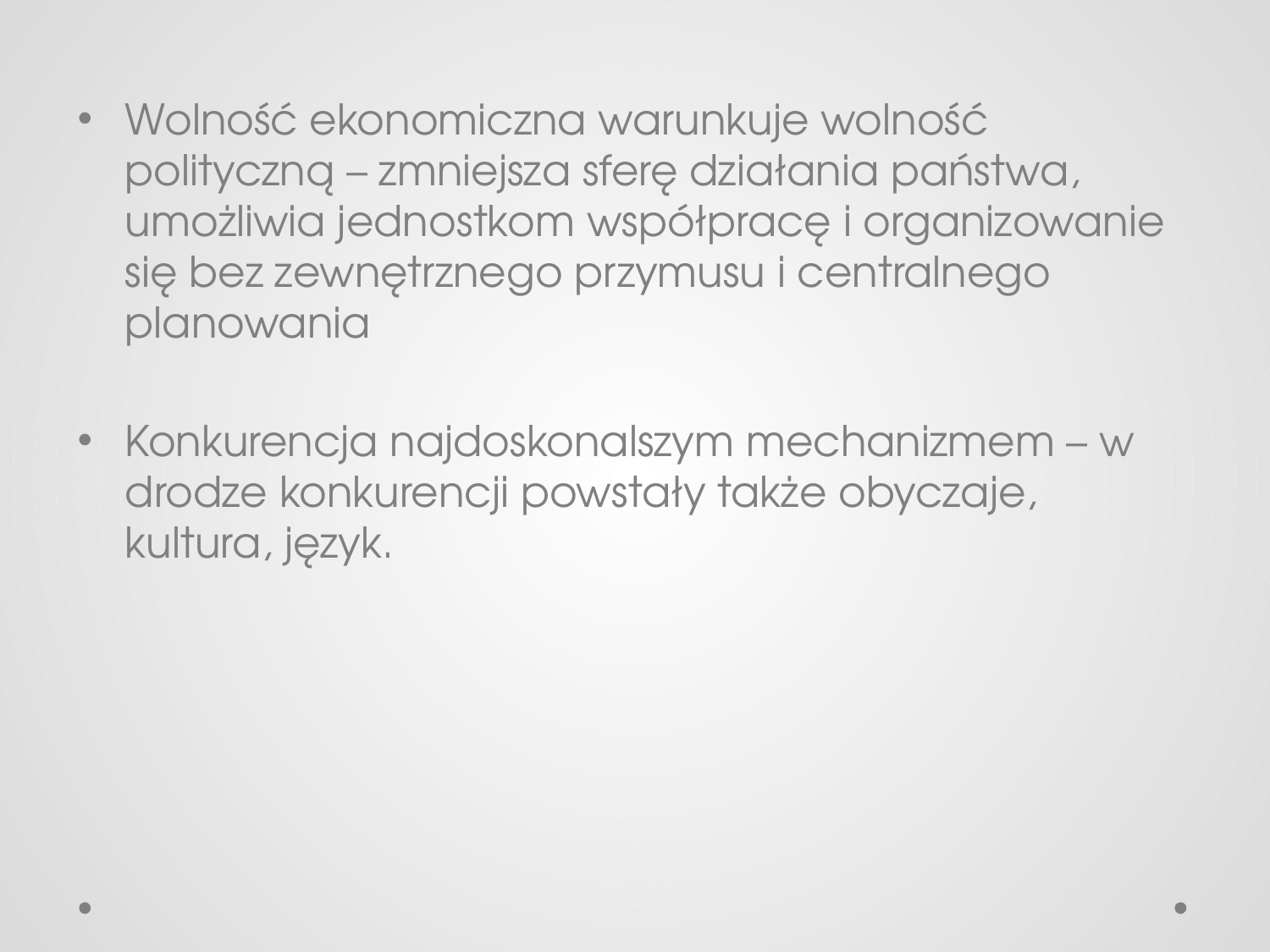

Wolność ekonomiczna warunkuje wolność polityczną – zmniejsza sferę działania państwa, umożliwia jednostkom współpracę i organizowanie się bez zewnętrznego przymusu i centralnego planowania

Konkurencja najdoskonalszym mechanizmem – w drodze konkurencji powstały także obyczaje, kultura, język.